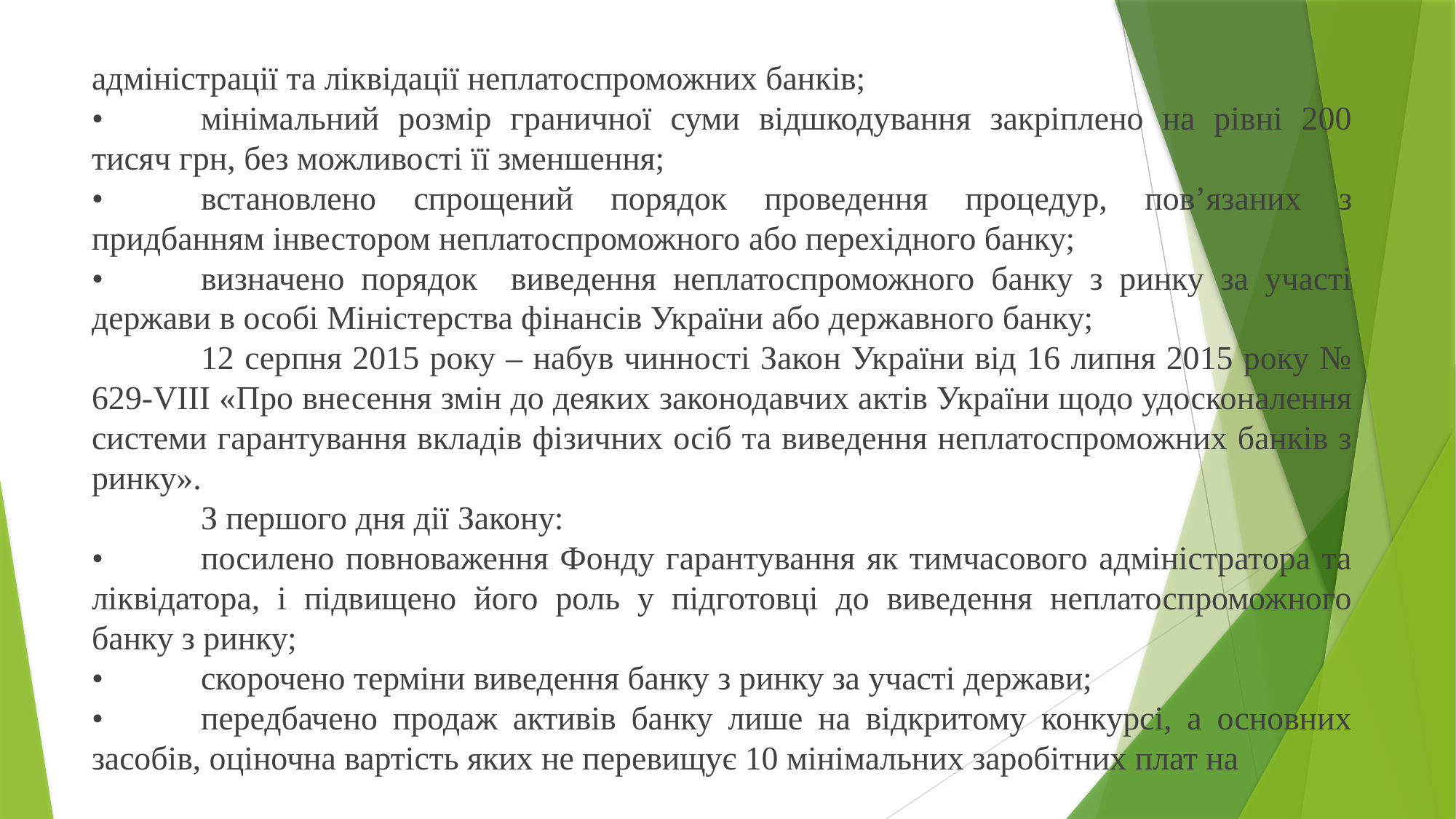

адміністрації та ліквідації неплатоспроможних банків;
•	мінімальний розмір граничної суми відшкодування закріплено на рівні 200 тисяч грн, без можливості її зменшення;
•	встановлено спрощений порядок проведення процедур, пов’язаних з придбанням інвестором неплатоспроможного або перехідного банку;
•	визначено порядок  виведення неплатоспроможного банку з ринку за участі держави в особі Міністерства фінансів України або державного банку;
	12 серпня 2015 року – набув чинності Закон України від 16 липня 2015 року № 629-VIII «Про внесення змін до деяких законодавчих актів України щодо удосконалення системи гарантування вкладів фізичних осіб та виведення неплатоспроможних банків з ринку».
	З першого дня дії Закону:
•	посилено повноваження Фонду гарантування як тимчасового адміністратора та ліквідатора, і підвищено його роль у підготовці до виведення неплатоспроможного банку з ринку;
•	скорочено терміни виведення банку з ринку за участі держави;
•	передбачено продаж активів банку лише на відкритому конкурсі, а основних засобів, оціночна вартість яких не перевищує 10 мінімальних заробітних плат на